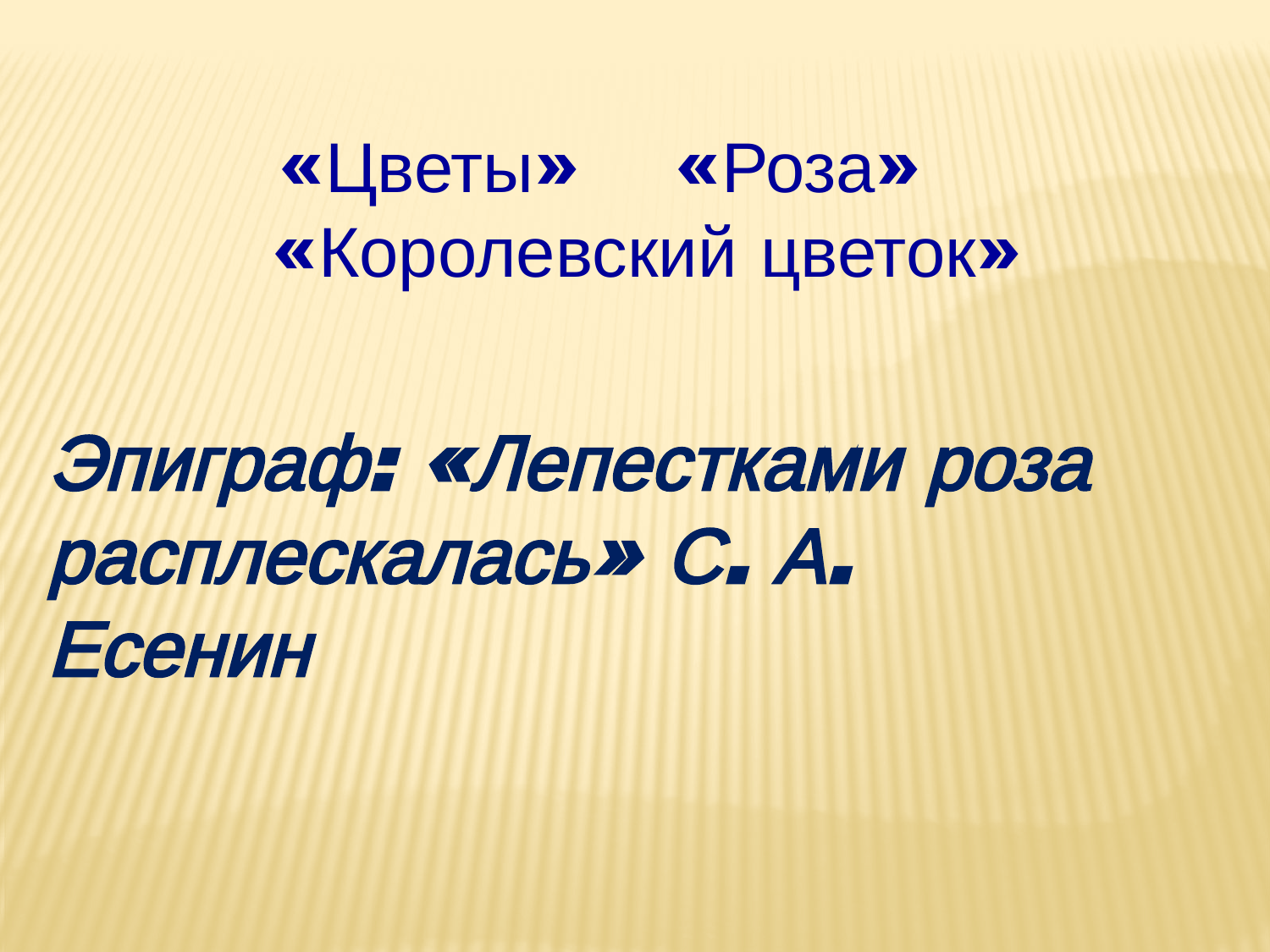

«Цветы»    «Роза»     «Королевский цветок»
Эпиграф: «Лепестками роза расплескалась» С. А. Есенин